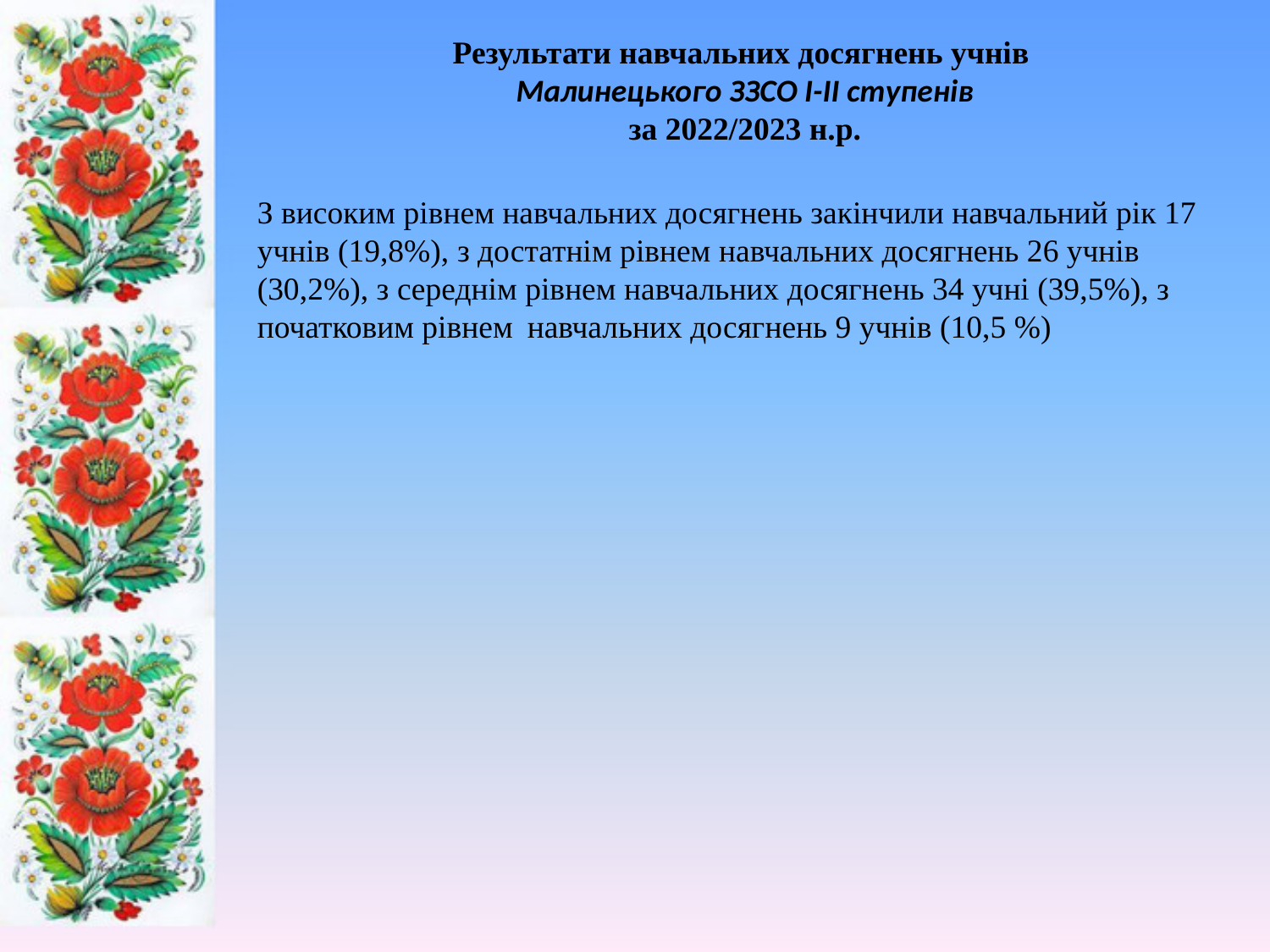

Результати навчальних досягнень учнів
Малинецького ЗЗСО І-ІІ ступенів​
за 2022/2023 н.р.
З високим рівнем навчальних досягнень закінчили навчальний рік 17 учнів (19,8%), з достатнім рівнем навчальних досягнень 26 учнів (30,2%), з середнім рівнем навчальних досягнень 34 учні (39,5%), з початковим рівнем  навчальних досягнень 9 учнів (10,5 %)